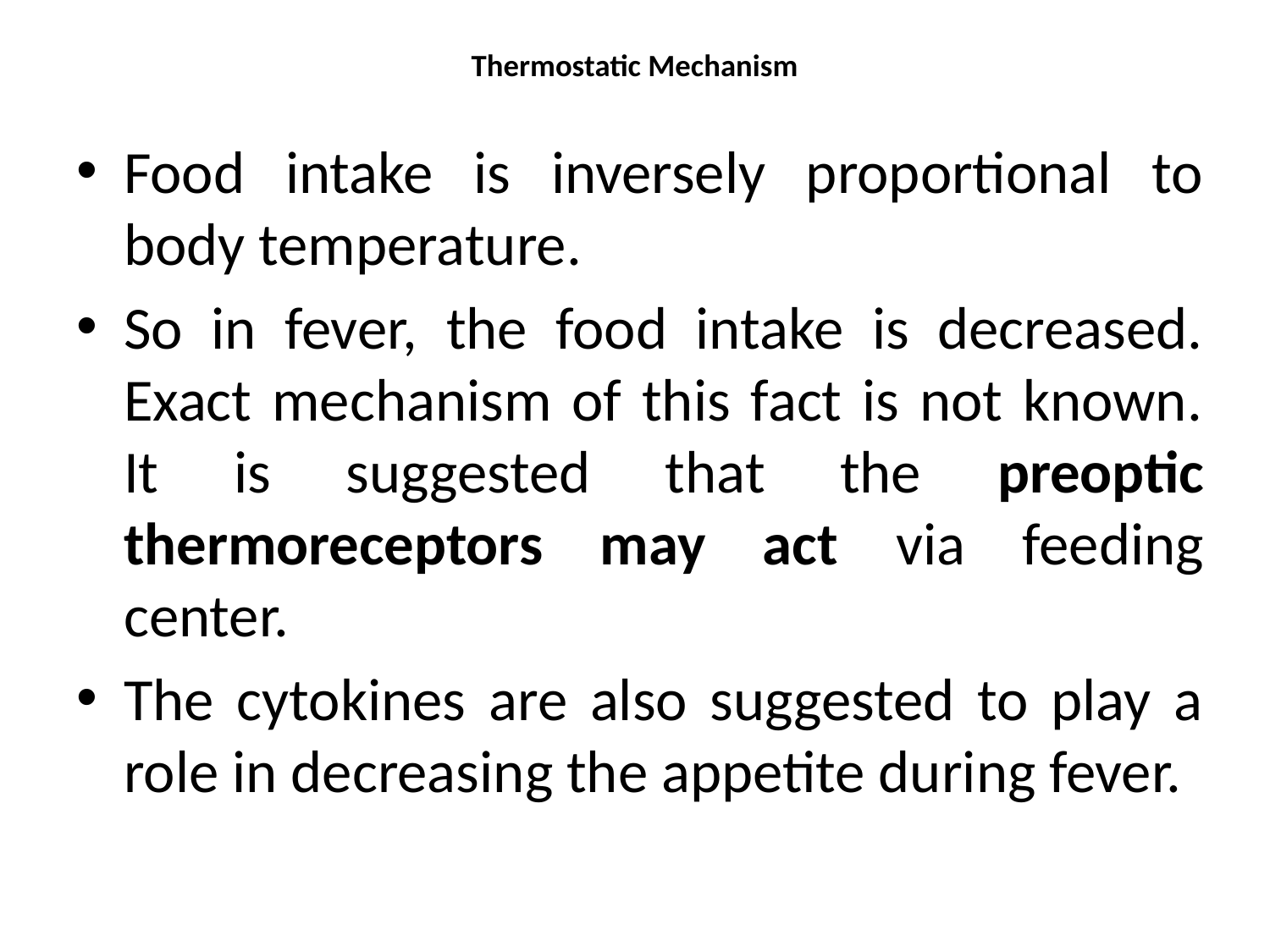

# Thermostatic Mechanism
Food intake is inversely proportional to body temperature.
So in fever, the food intake is decreased. Exact mechanism of this fact is not known. It is suggested that the preoptic thermoreceptors may act via feeding center.
The cytokines are also suggested to play a role in decreasing the appetite during fever.